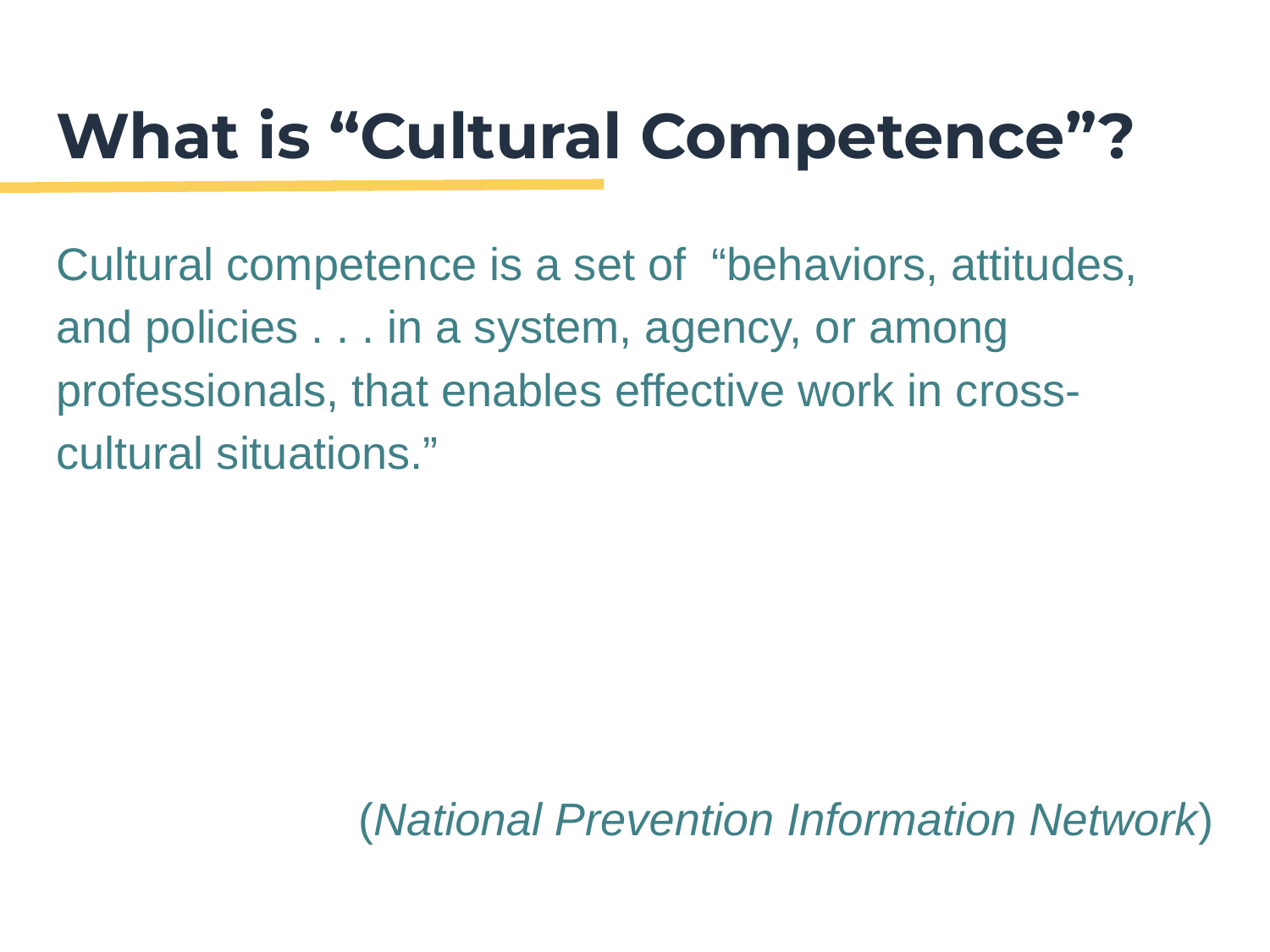

# What is “Cultural Competence”?
Cultural competence is a set of  “behaviors, attitudes, and policies . . . in a system, agency, or among professionals, that enables effective work in cross-cultural situations.”

(National Prevention Information Network)